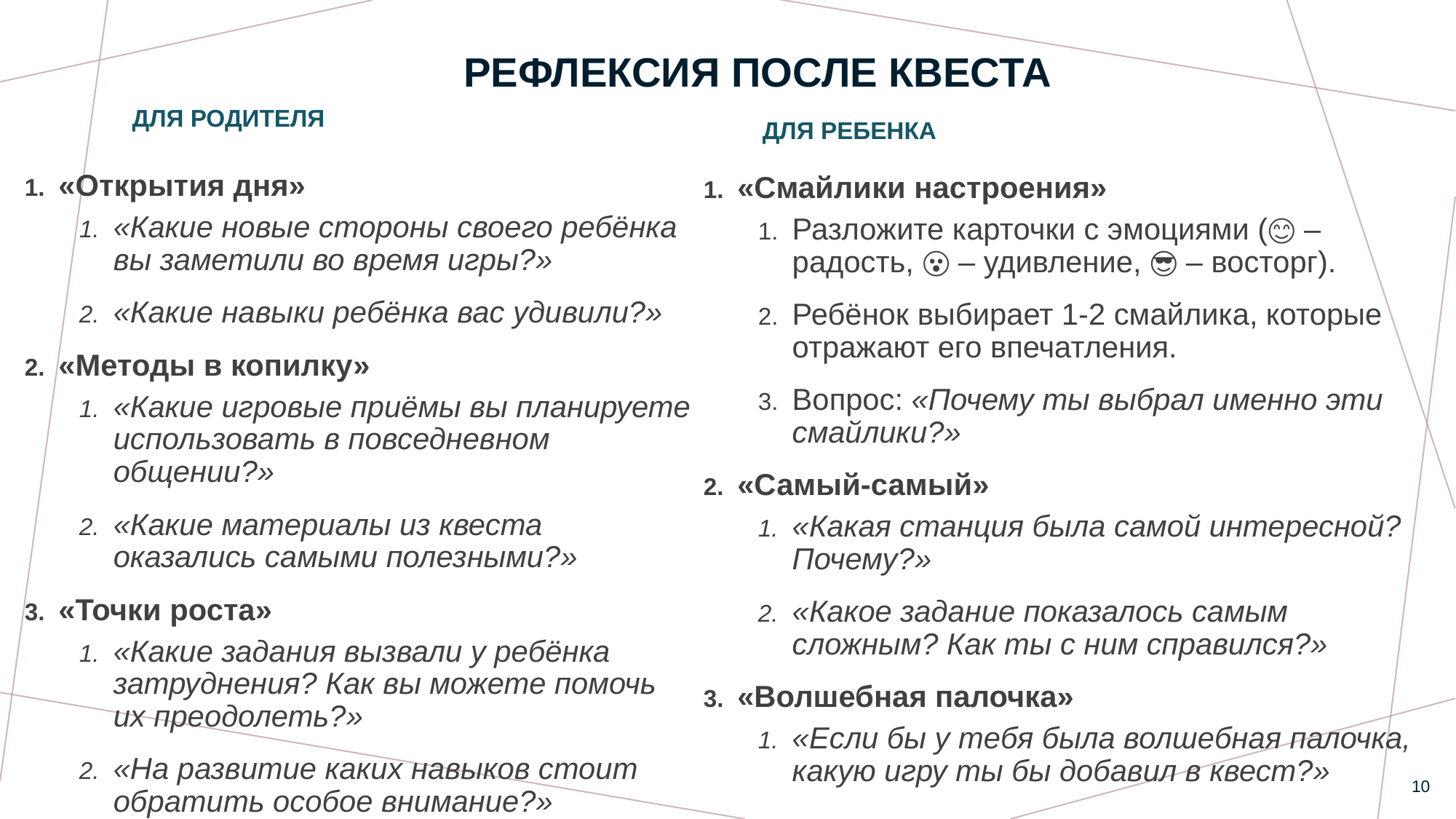

# Рефлексия после квеста
Для родителя
Для ребенка
«Открытия дня»
«Какие новые стороны своего ребёнка вы заметили во время игры?»
«Какие навыки ребёнка вас удивили?»
«Методы в копилку»
«Какие игровые приёмы вы планируете использовать в повседневном общении?»
«Какие материалы из квеста оказались самыми полезными?»
«Точки роста»
«Какие задания вызвали у ребёнка затруднения? Как вы можете помочь их преодолеть?»
«На развитие каких навыков стоит обратить особое внимание?»

«Смайлики настроения»
Разложите карточки с эмоциями (😊 – радость, 😮 – удивление, 😎 – восторг).
Ребёнок выбирает 1-2 смайлика, которые отражают его впечатления.
Вопрос: «Почему ты выбрал именно эти смайлики?»
«Самый-самый»
«Какая станция была самой интересной? Почему?»
«Какое задание показалось самым сложным? Как ты с ним справился?»
«Волшебная палочка»
«Если бы у тебя была волшебная палочка, какую игру ты бы добавил в квест?»

10